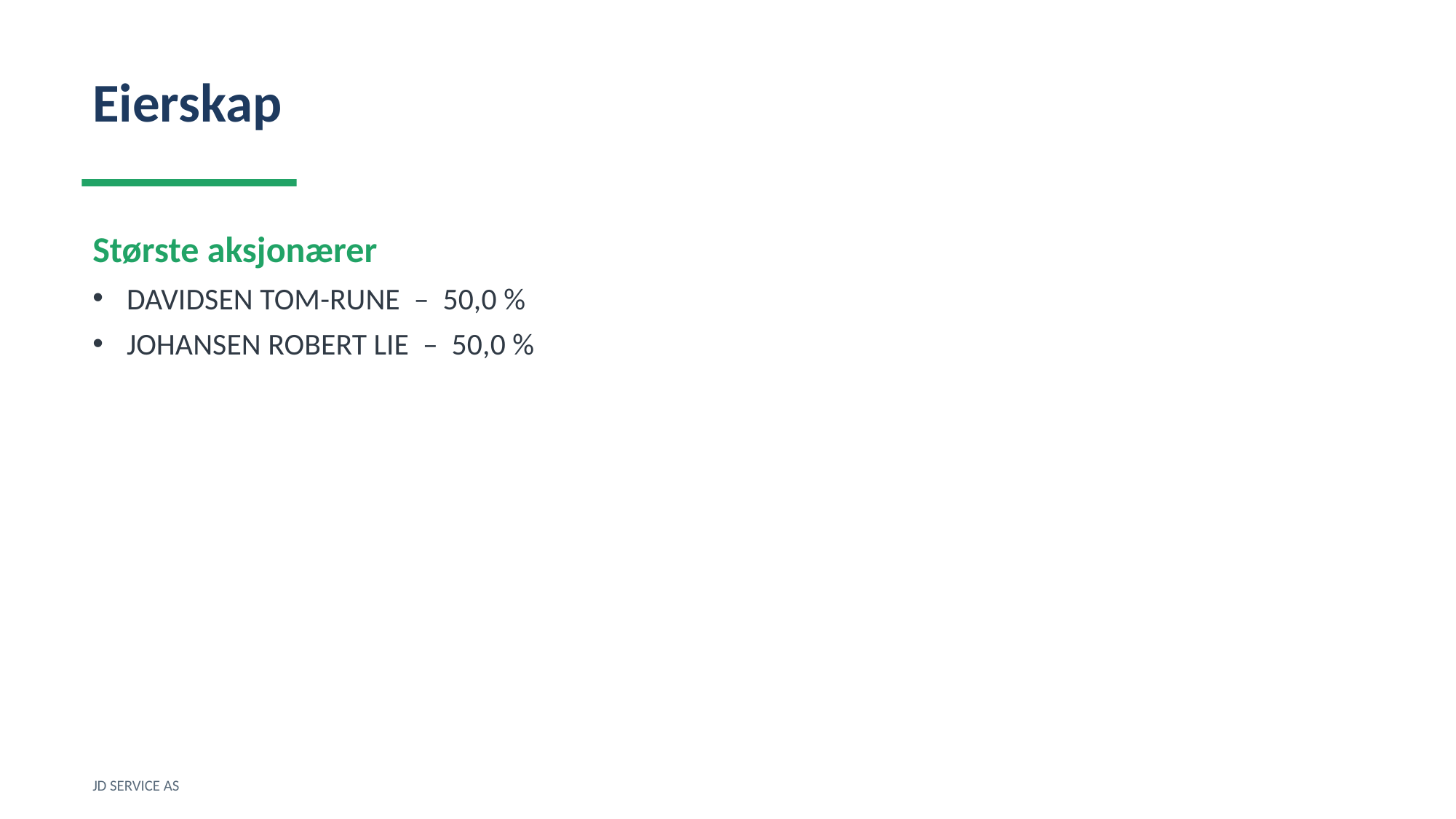

Eierskap

Største aksjonærer
DAVIDSEN TOM-RUNE  –  50,0 %
JOHANSEN ROBERT LIE  –  50,0 %
JD SERVICE AS